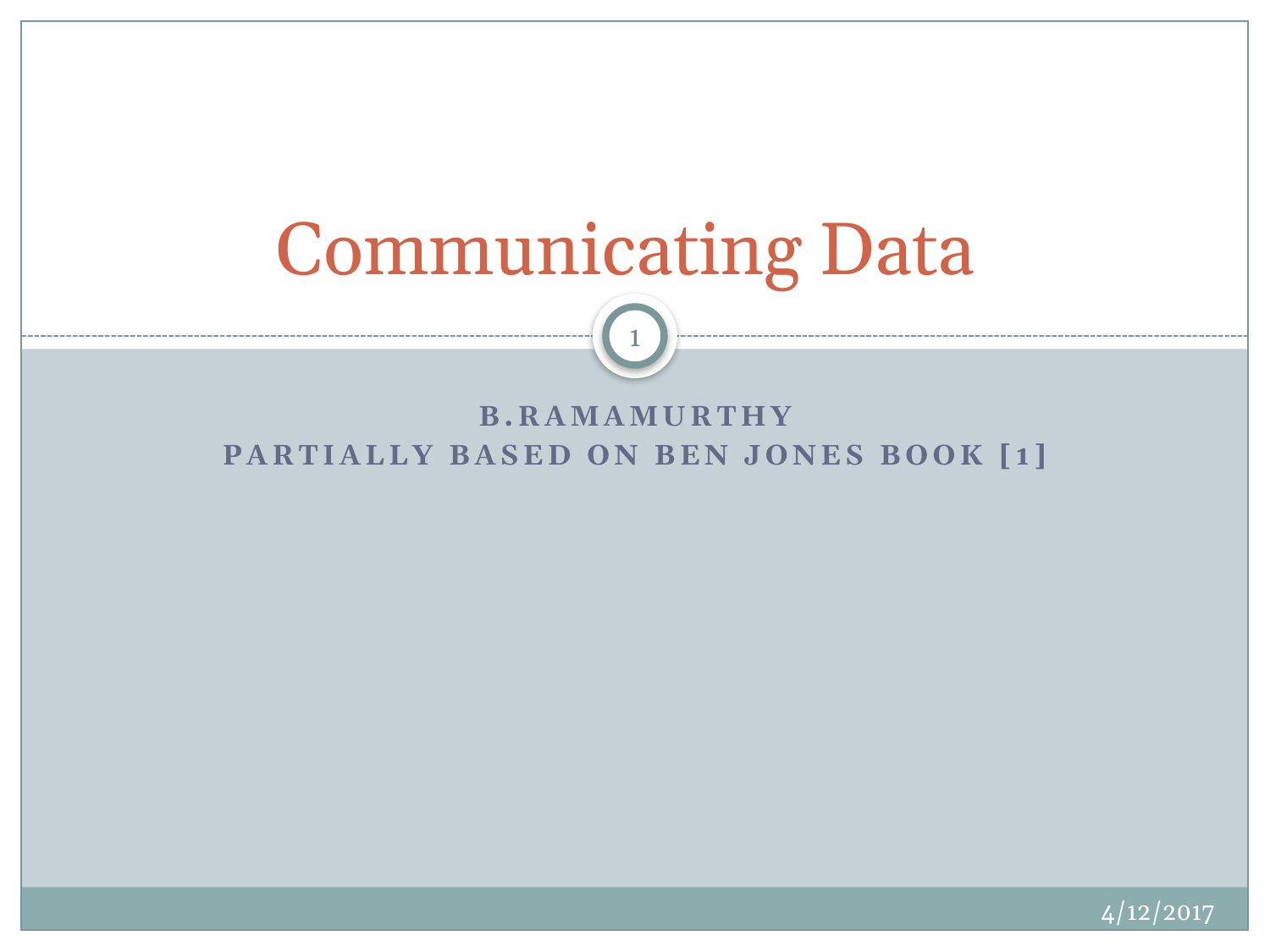

# Communicating Data
1
B.Ramamurthy
Partially Based on Ben Jones Book [1]

4/12/2017